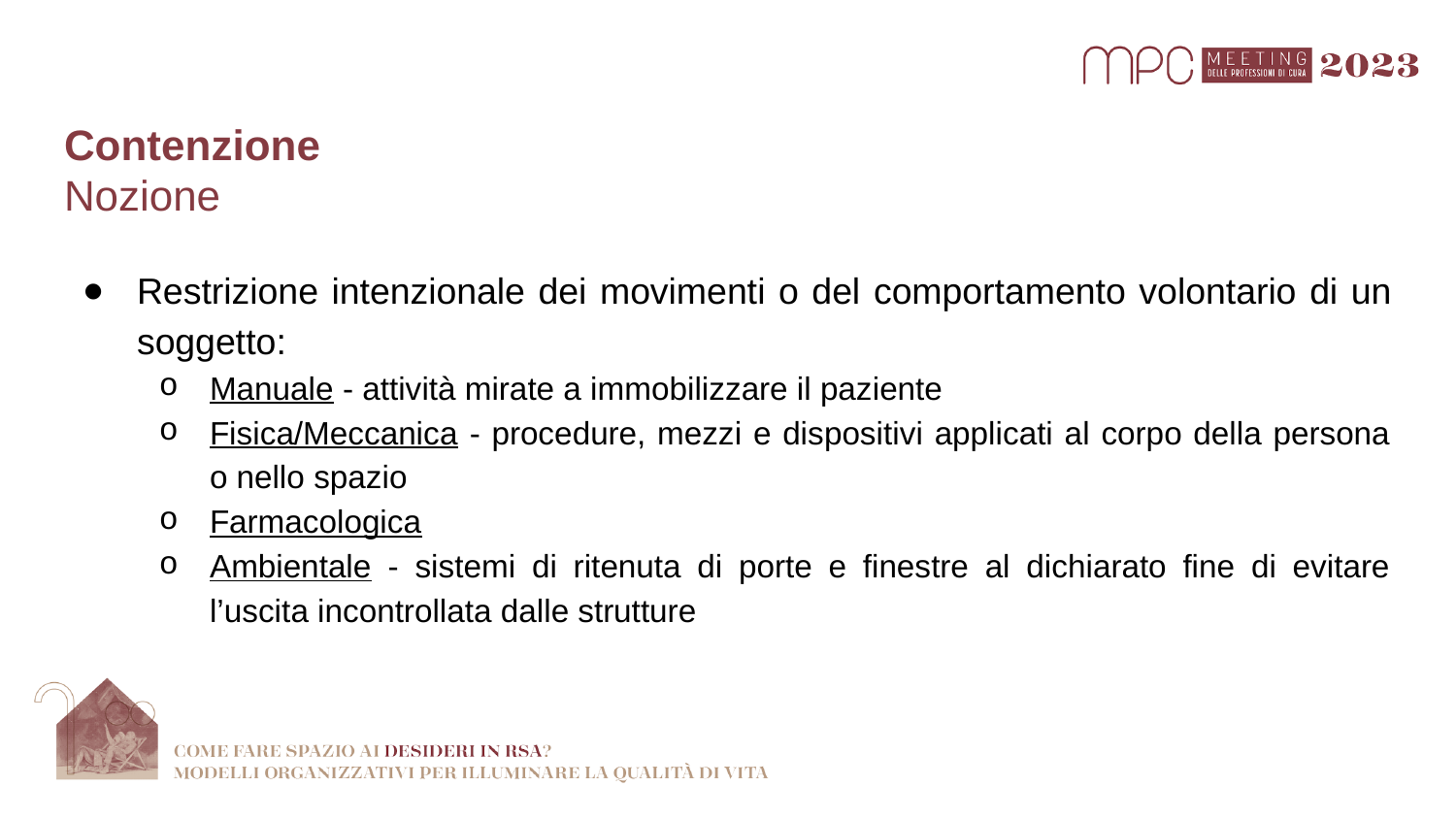

# Contenzione Nozione
Restrizione intenzionale dei movimenti o del comportamento volontario di un soggetto:
Manuale - attività mirate a immobilizzare il paziente
Fisica/Meccanica - procedure, mezzi e dispositivi applicati al corpo della persona o nello spazio
Farmacologica
Ambientale - sistemi di ritenuta di porte e finestre al dichiarato fine di evitare l’uscita incontrollata dalle strutture